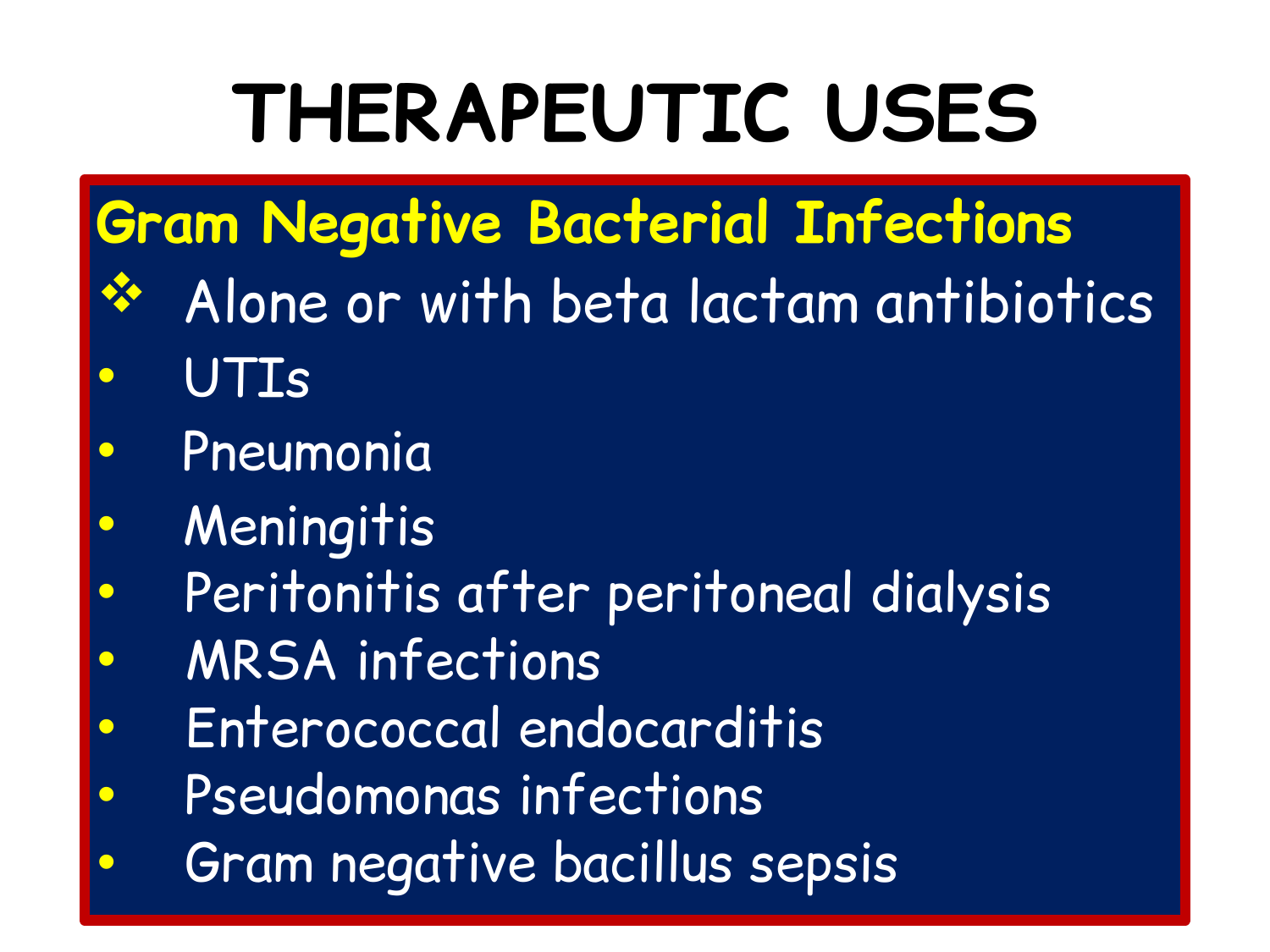

# THERAPEUTIC USES
Gram Negative Bacterial Infections
Alone or with beta lactam antibiotics
UTIs
Pneumonia
Meningitis
 Peritonitis after peritoneal dialysis
 MRSA infections
 Enterococcal endocarditis
 Pseudomonas infections
 Gram negative bacillus sepsis